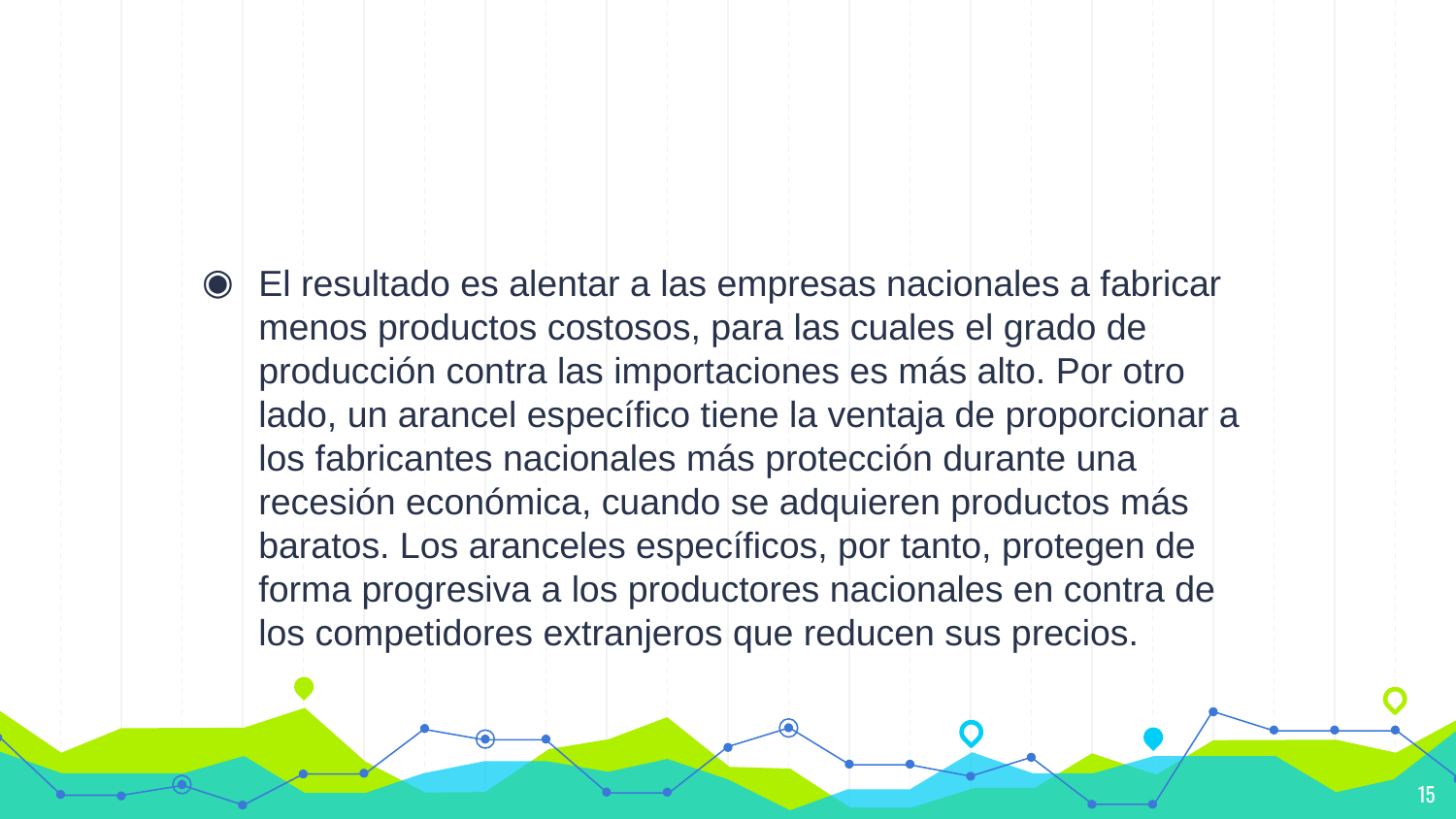

#
El resultado es alentar a las empresas nacionales a fabricar menos productos costosos, para las cuales el grado de producción contra las importaciones es más alto. Por otro lado, un arancel específico tiene la ventaja de proporcionar a los fabricantes nacionales más protección durante una recesión económica, cuando se adquieren productos más baratos. Los aranceles específicos, por tanto, protegen de forma progresiva a los productores nacionales en contra de los competidores extranjeros que reducen sus precios.
15